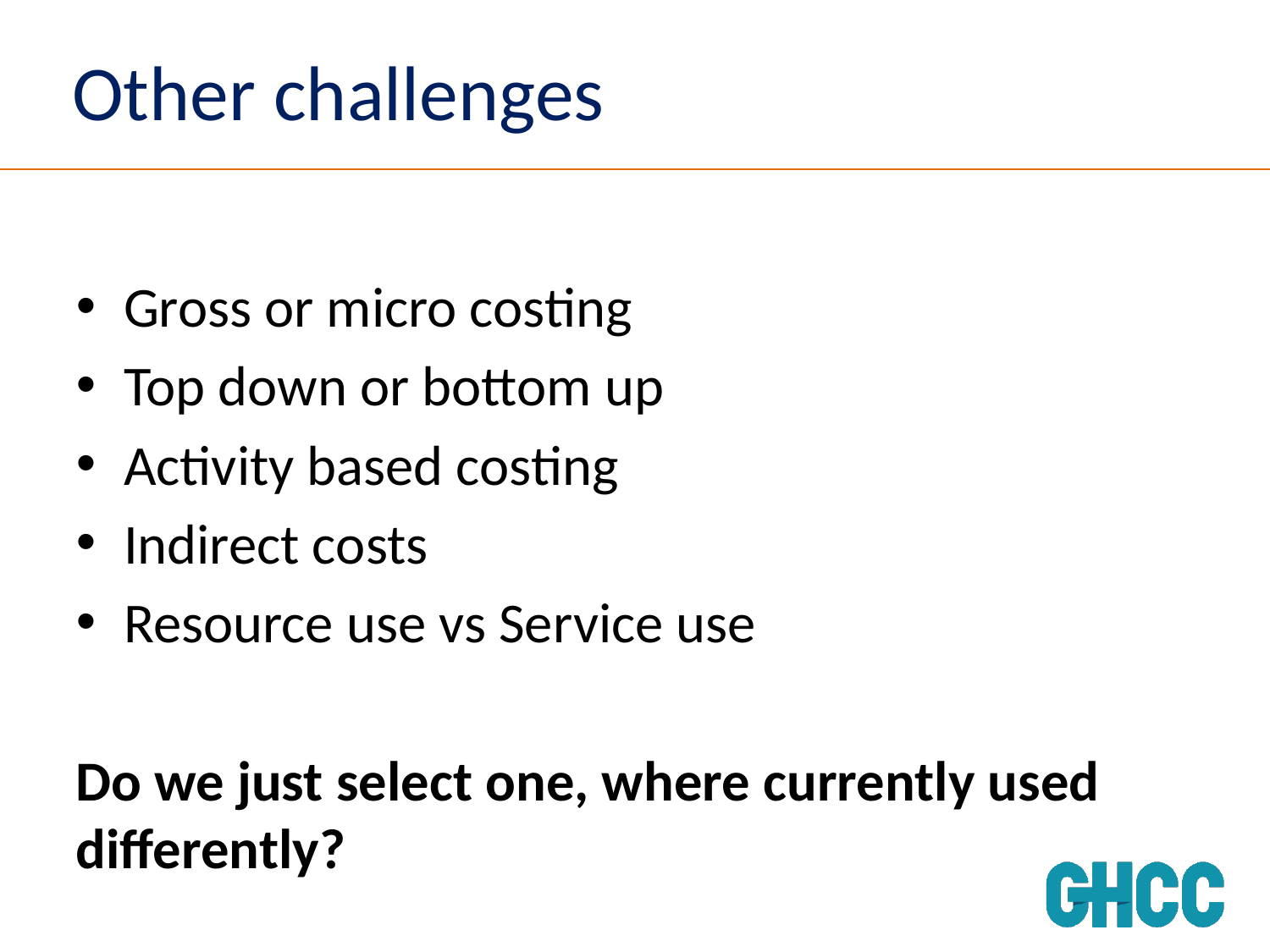

# Other challenges
Gross or micro costing
Top down or bottom up
Activity based costing
Indirect costs
Resource use vs Service use

Do we just select one, where currently used differently?